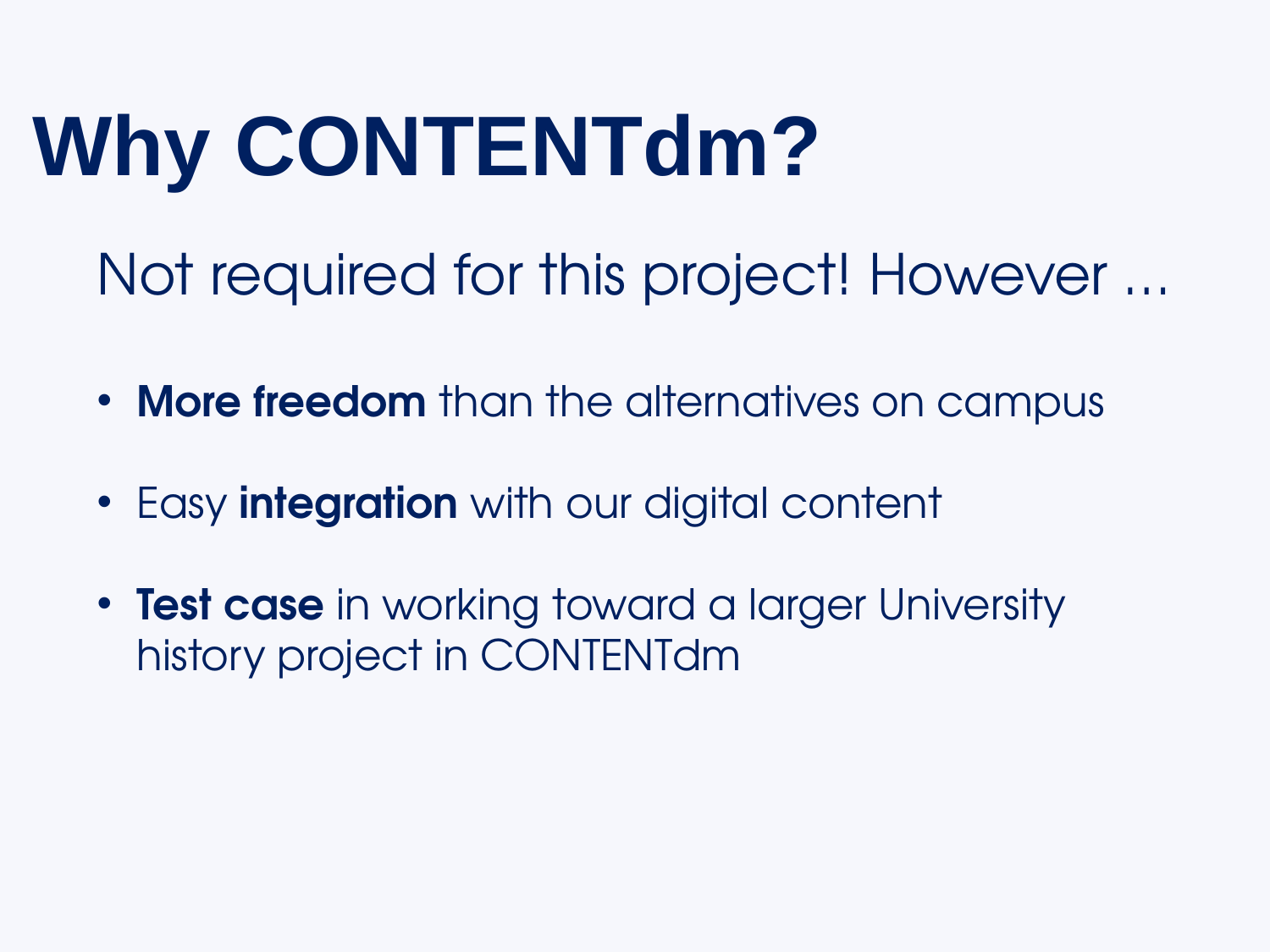

Why CONTENTdm?
Not required for this project! However …

More freedom than the alternatives on campus

Easy integration with our digital content

Test case in working toward a larger University history project in CONTENTdm